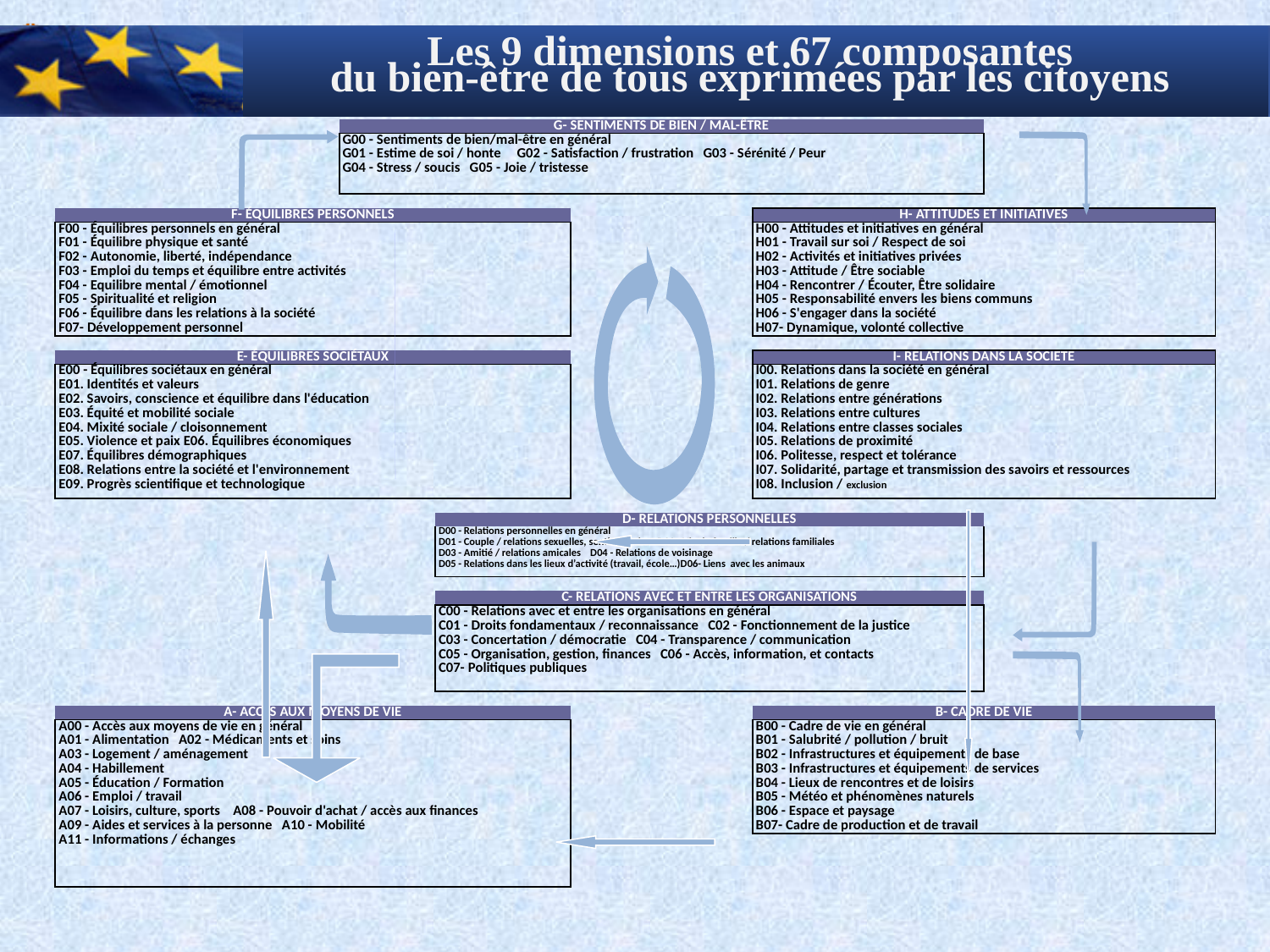

Les 9 dimensions et 67 composantes
du bien-être de tous exprimées par les citoyens

|  | G- SENTIMENTS DE BIEN / MAL-ÊTRE |  |  |  |  |
| --- | --- | --- | --- | --- | --- |
|  | G00 - Sentiments de bien/mal-être en général G01 - Estime de soi / honte G02 - Satisfaction / frustration G03 - Sérénité / Peur G04 - Stress / soucis G05 - Joie / tristesse |  |  |  |  |
|  |  |  |  |  |  |
| F- ÉQUILIBRES PERSONNELS |  |  |  | H- ATTITUDES ET INITIATIVES |  |
| F00 - Équilibres personnels en général F01 - Équilibre physique et santé F02 - Autonomie, liberté, indépendance F03 - Emploi du temps et équilibre entre activités F04 - Equilibre mental / émotionnel F05 - Spiritualité et religion F06 - Équilibre dans les relations à la société F07- Développement personnel |  |  |  | H00 - Attitudes et initiatives en général H01 - Travail sur soi / Respect de soi H02 - Activités et initiatives privées H03 - Attitude / Être sociable H04 - Rencontrer / Écouter, Être solidaire H05 - Responsabilité envers les biens communs H06 - S'engager dans la société H07- Dynamique, volonté collective |  |
|  |  |  |  |  |  |
| E- ÉQUILIBRES SOCIÉTAUX |  |  |  | I- RELATIONS DANS LA SOCIETE |  |
| E00 - Équilibres sociétaux en général E01. Identités et valeurs E02. Savoirs, conscience et équilibre dans l'éducation E03. Équité et mobilité sociale E04. Mixité sociale / cloisonnement E05. Violence et paix E06. Équilibres économiques E07. Équilibres démographiques E08. Relations entre la société et l'environnement E09. Progrès scientifique et technologique |  |  |  | I00. Relations dans la société en général I01. Relations de genre I02. Relations entre générations I03. Relations entre cultures I04. Relations entre classes sociales I05. Relations de proximité I06. Politesse, respect et tolérance I07. Solidarité, partage et transmission des savoirs et ressources I08. Inclusion / exclusion |  |
|  |  |  |  |  |  |
|  |  | D- RELATIONS PERSONNELLES |  |  |  |
|  |  | D00 - Relations personnelles en général D01 - Couple / relations sexuelles, sentimentales D02 - Vie de famille / relations familiales D03 - Amitié / relations amicales D04 - Relations de voisinage D05 - Relations dans les lieux d’activité (travail, école…)D06- Liens avec les animaux |  |  |  |
|  |  |  |  |  |  |
|  |  |  |  |  |  |
|  |  | C- RELATIONS AVEC ET ENTRE LES ORGANISATIONS |  |  |  |
|  |  | C00 - Relations avec et entre les organisations en général C01 - Droits fondamentaux / reconnaissance C02 - Fonctionnement de la justice C03 - Concertation / démocratie C04 - Transparence / communication C05 - Organisation, gestion, finances C06 - Accès, information, et contacts C07- Politiques publiques |  |  |  |
|  |  |  |  |  |  |
| A- ACCÈS AUX MOYENS DE VIE |  |  |  | B- CADRE DE VIE |  |
| A00 - Accès aux moyens de vie en général A01 - Alimentation A02 - Médicaments et soins A03 - Logement / aménagement A04 - Habillement A05 - Éducation / Formation A06 - Emploi / travail A07 - Loisirs, culture, sports A08 - Pouvoir d'achat / accès aux finances A09 - Aides et services à la personne A10 - Mobilité A11 - Informations / échanges |  |  |  | B00 - Cadre de vie en général B01 - Salubrité / pollution / bruit B02 - Infrastructures et équipements de base B03 - Infrastructures et équipements de services B04 - Lieux de rencontres et de loisirs B05 - Météo et phénomènes naturels B06 - Espace et paysage B07- Cadre de production et de travail |  |
|  |  |  |  |  |  |